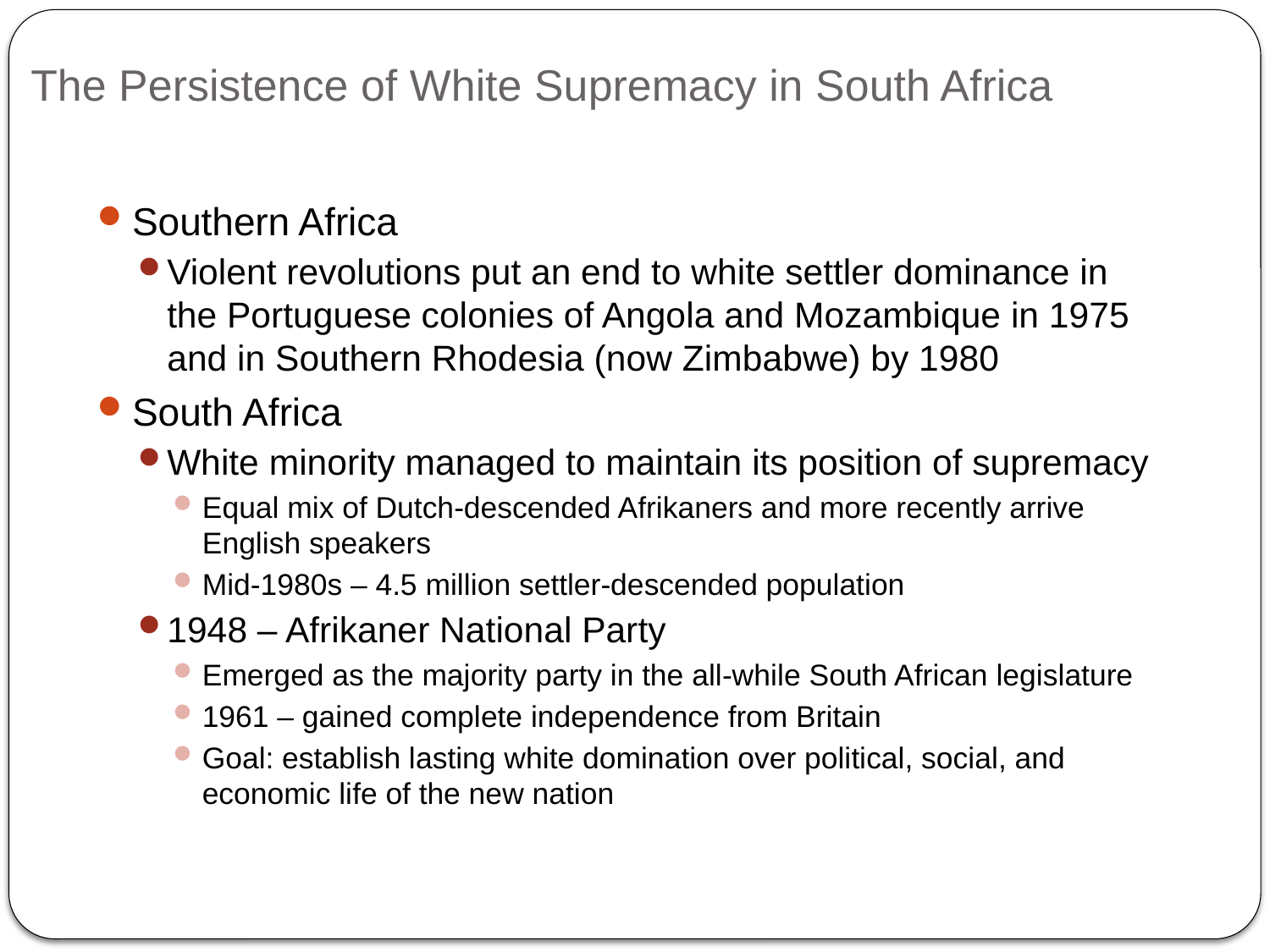

The Persistence of White Supremacy in South Africa
Southern Africa
Violent revolutions put an end to white settler dominance in the Portuguese colonies of Angola and Mozambique in 1975 and in Southern Rhodesia (now Zimbabwe) by 1980
South Africa
White minority managed to maintain its position of supremacy
Equal mix of Dutch-descended Afrikaners and more recently arrive English speakers
Mid-1980s – 4.5 million settler-descended population
1948 – Afrikaner National Party
Emerged as the majority party in the all-while South African legislature
1961 – gained complete independence from Britain
Goal: establish lasting white domination over political, social, and economic life of the new nation